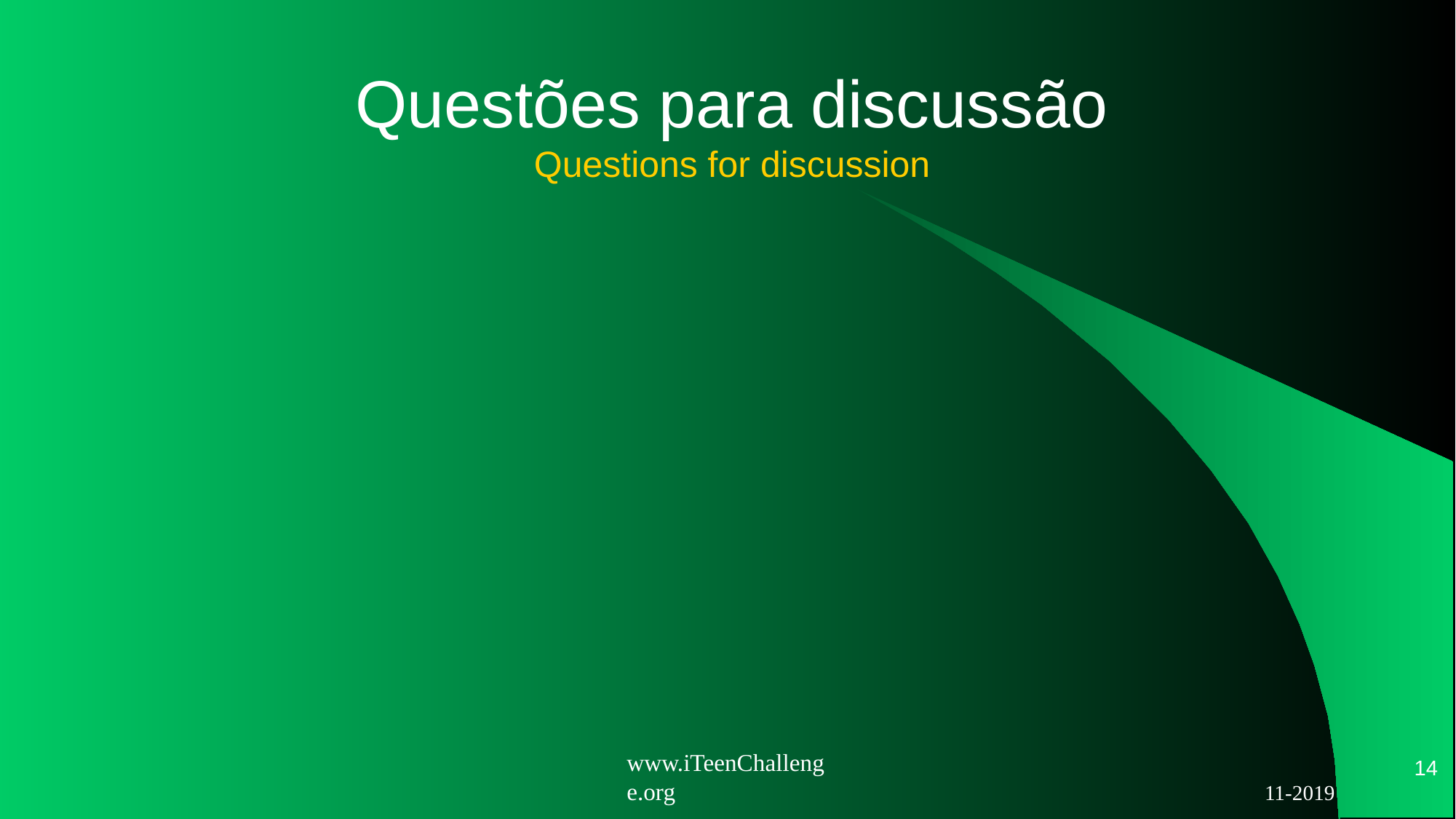

# Questões para discussão Questions for discussion
www.iTeenChallenge.org
14
11-2019